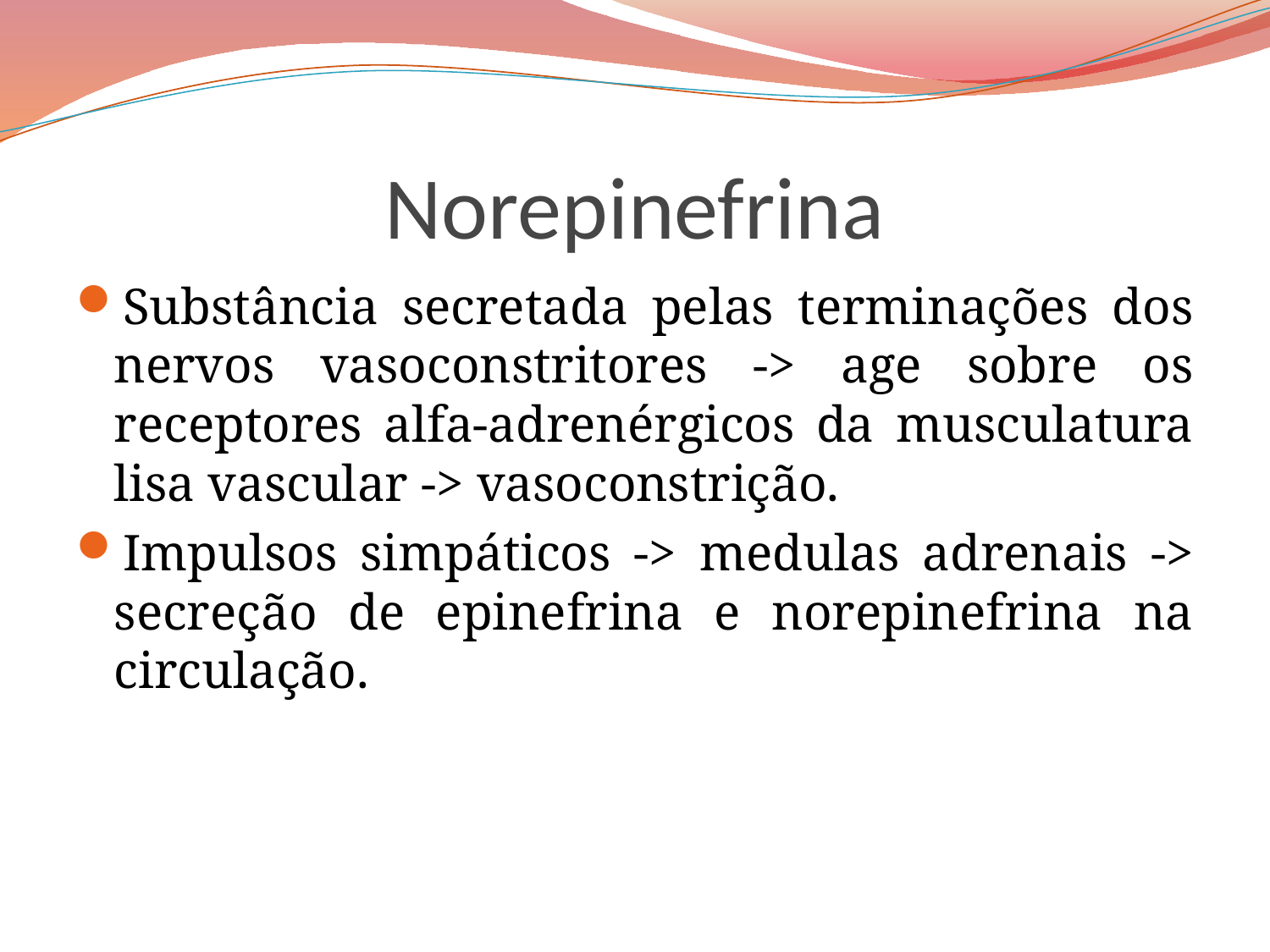

# Norepinefrina
Substância secretada pelas terminações dos nervos vasoconstritores -> age sobre os receptores alfa-adrenérgicos da musculatura lisa vascular -> vasoconstrição.
Impulsos simpáticos -> medulas adrenais -> secreção de epinefrina e norepinefrina na circulação.